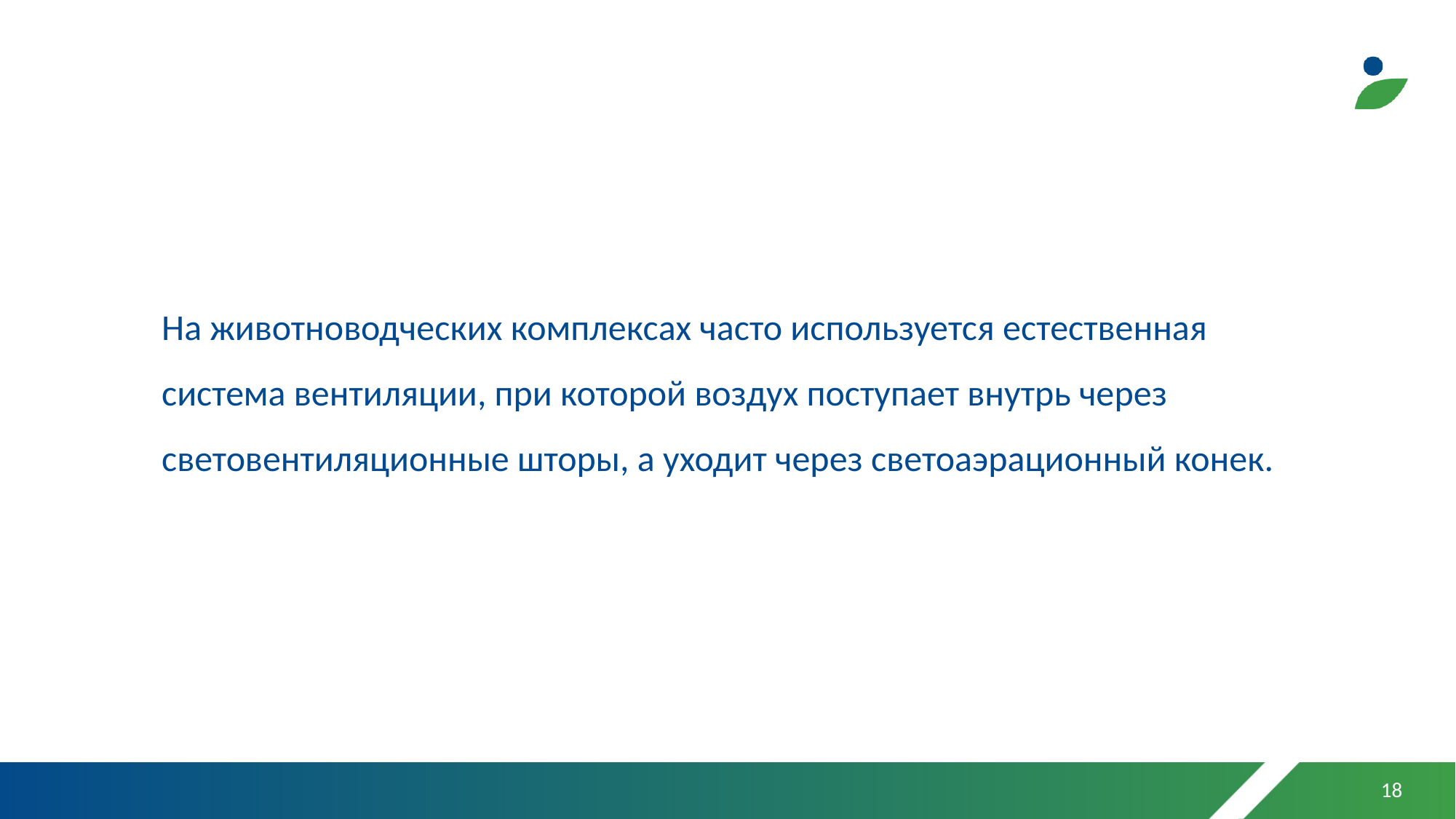

На животноводческих комплексах часто используется естественная система вентиляции, при которой воздух поступает внутрь через световентиляционные шторы, а уходит через светоаэрационный конек.
18